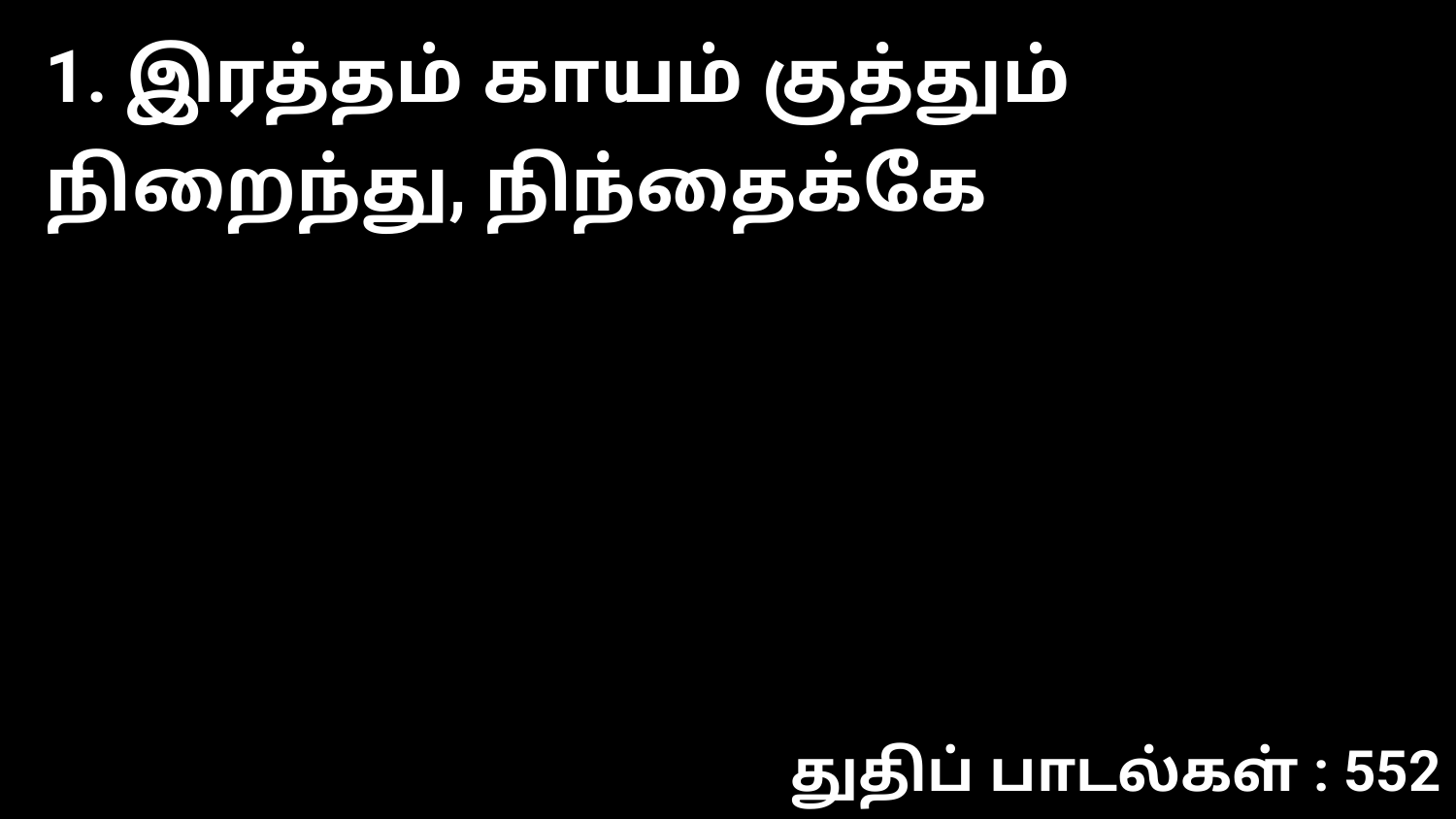

1. இரத்தம் காயம் குத்தும் நிறைந்து, நிந்தைக்கே
துதிப் பாடல்கள் : 552